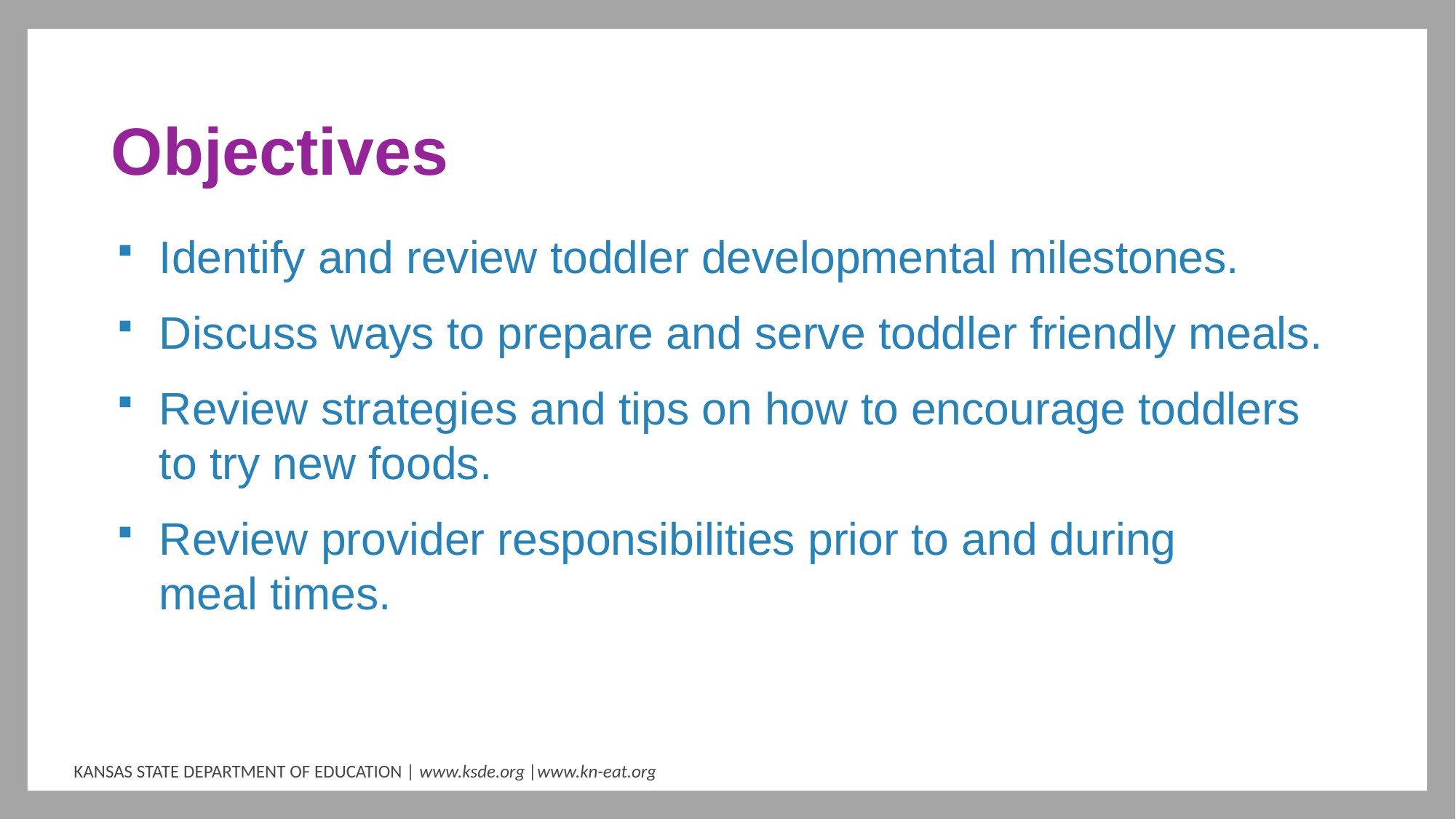

# Objectives
Identify and review toddler developmental milestones.
Discuss ways to prepare and serve toddler friendly meals.
Review strategies and tips on how to encourage toddlers to try new foods.
Review provider responsibilities prior to and during      meal times.